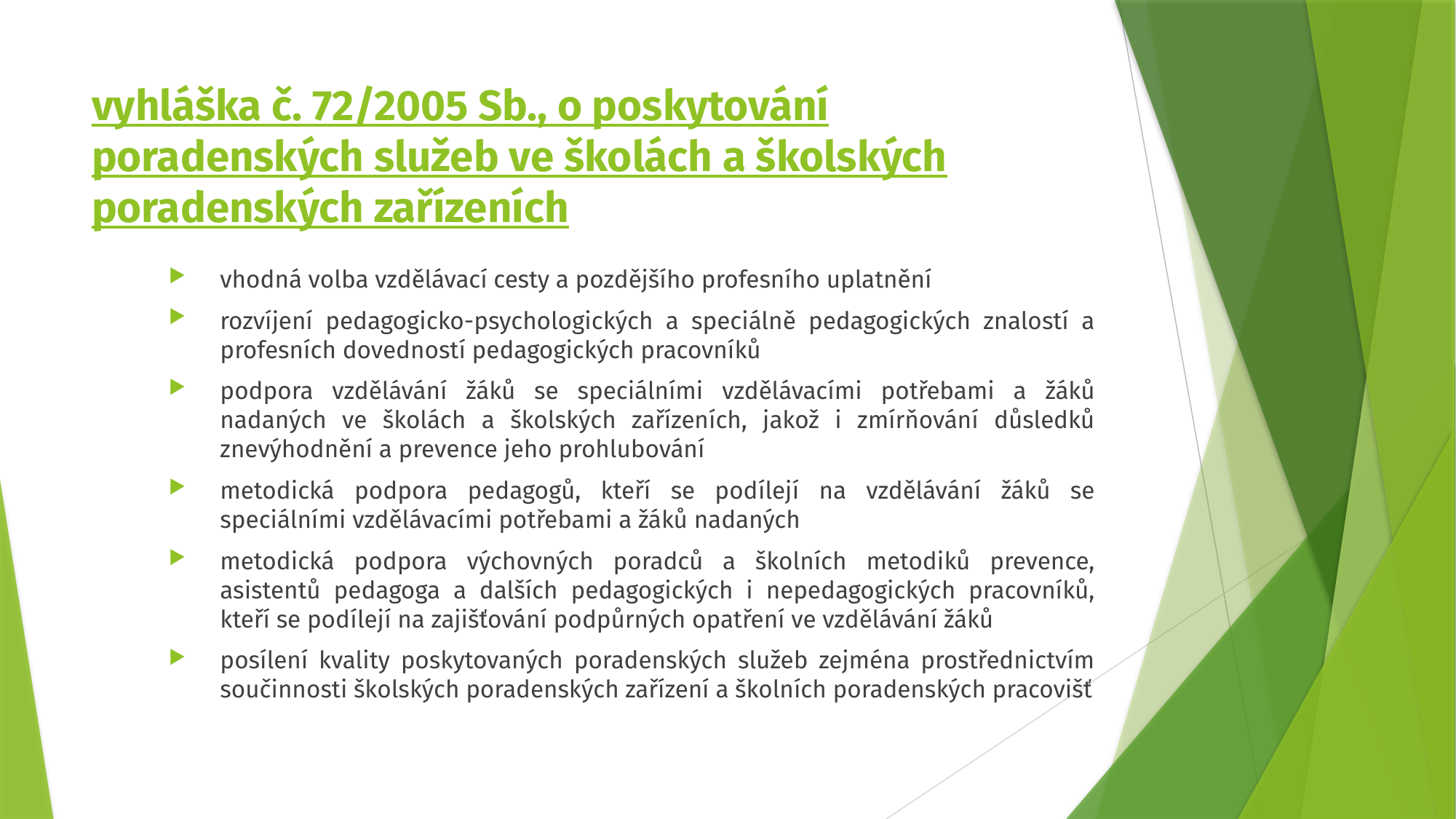

# vyhláška č. 72/2005 Sb., o poskytování poradenských služeb ve školách a školských poradenských zařízeních
vhodná volba vzdělávací cesty a pozdějšího profesního uplatnění
rozvíjení pedagogicko-psychologických a speciálně pedagogických znalostí a profesních dovedností pedagogických pracovníků
podpora vzdělávání žáků se speciálními vzdělávacími potřebami a žáků nadaných ve školách a školských zařízeních, jakož i zmírňování důsledků znevýhodnění a prevence jeho prohlubování
metodická podpora pedagogů, kteří se podílejí na vzdělávání žáků se speciálními vzdělávacími potřebami a žáků nadaných
metodická podpora výchovných poradců a školních metodiků prevence, asistentů pedagoga a dalších pedagogických i nepedagogických pracovníků, kteří se podílejí na zajišťování podpůrných opatření ve vzdělávání žáků
posílení kvality poskytovaných poradenských služeb zejména prostřednictvím součinnosti školských poradenských zařízení a školních poradenských pracovišť